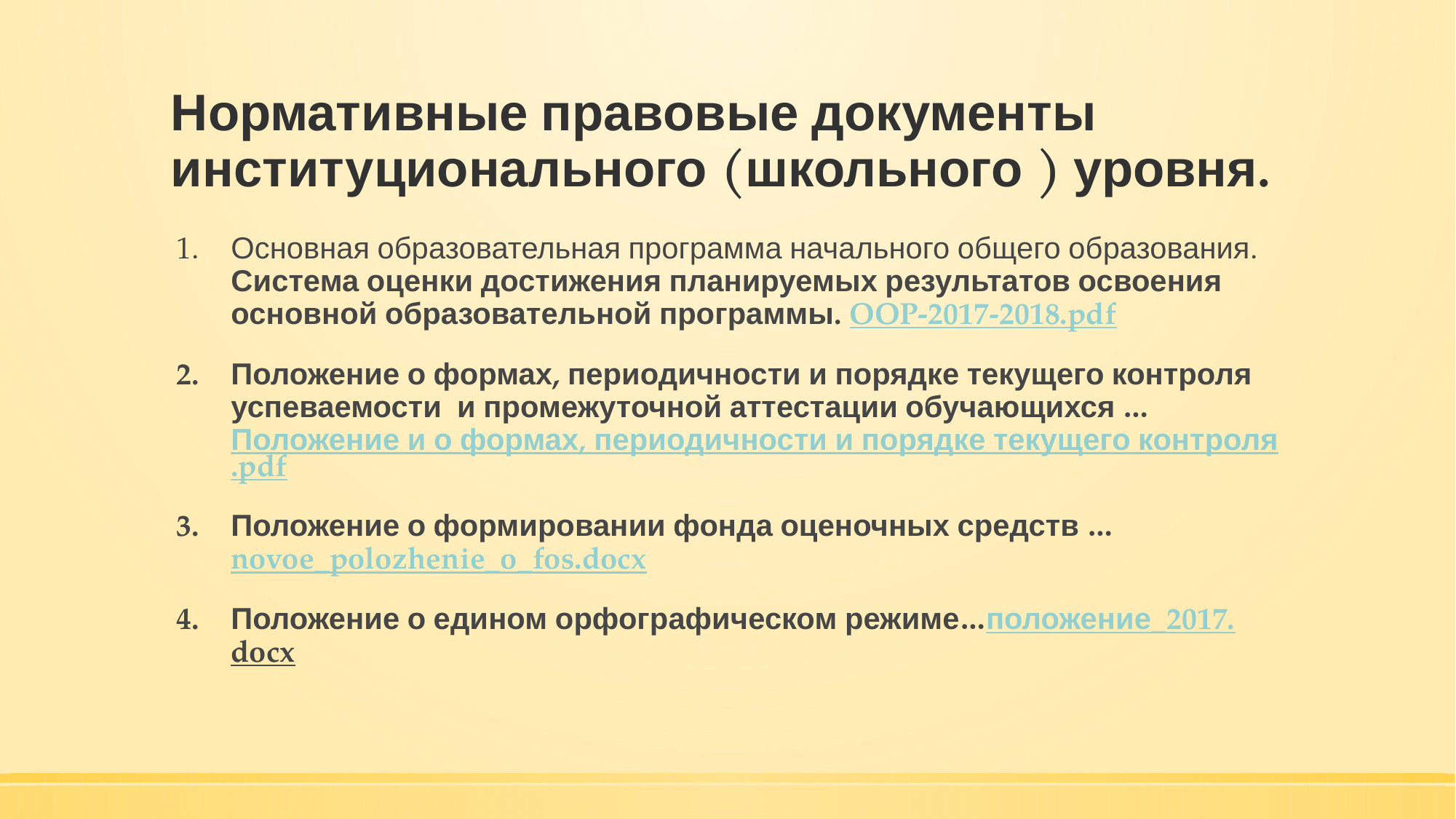

# Нормативные правовые документы институционального (школьного ) уровня.
Основная образовательная программа начального общего образования. Система оценки достижения планируемых результатов освоения основной образовательной программы. OOP-2017-2018.pdf
Положение о формах, периодичности и порядке текущего контроля успеваемости  и промежуточной аттестации обучающихся …Положение и о формах, периодичности и порядке текущего контроля.pdf
Положение о формировании фонда оценочных средств …novoe_polozhenie_o_fos.docx
Положение о едином орфографическом режиме…положение_2017.docx